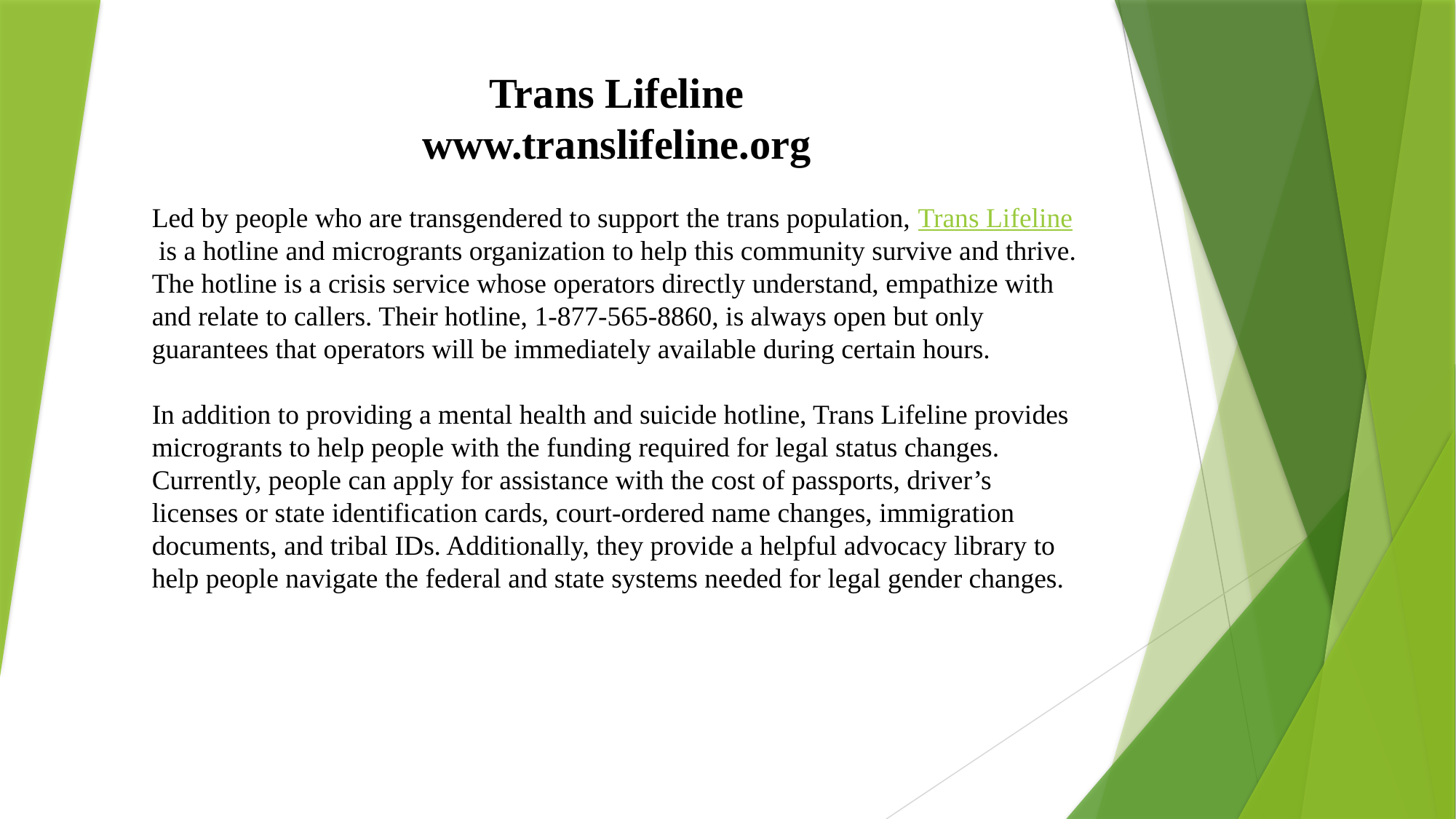

Trans Lifeline
www.translifeline.org

Led by people who are transgendered to support the trans population, Trans Lifeline is a hotline and microgrants organization to help this community survive and thrive. The hotline is a crisis service whose operators directly understand, empathize with and relate to callers. Their hotline, 1-877-565-8860, is always open but only guarantees that operators will be immediately available during certain hours.

In addition to providing a mental health and suicide hotline, Trans Lifeline provides microgrants to help people with the funding required for legal status changes. Currently, people can apply for assistance with the cost of passports, driver’s licenses or state identification cards, court-ordered name changes, immigration documents, and tribal IDs. Additionally, they provide a helpful advocacy library to help people navigate the federal and state systems needed for legal gender changes.